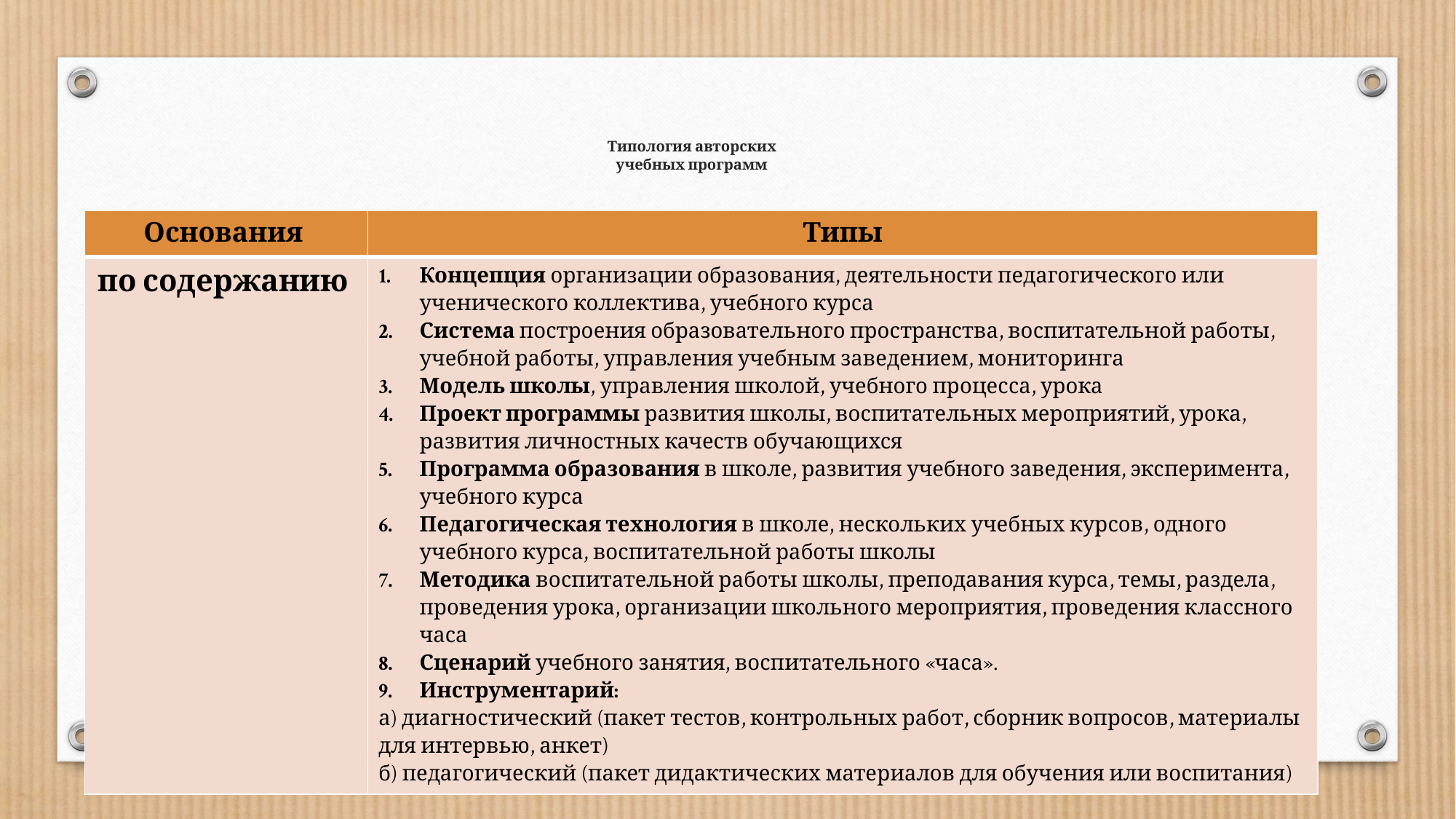

# Типология авторских учебных программ
| Основания | Типы |
| --- | --- |
| по содержанию | Концепция организации образования, деятельности педагогического или ученического коллектива, учебного курса Система построения образовательного пространства, воспитательной работы, учебной работы, управления учебным заведением, мониторинга Модель школы, управления школой, учебного процесса, урока Проект программы развития школы, воспитательных мероприятий, урока, развития личностных качеств обучающихся Программа образования в школе, развития учебного заведения, эксперимента, учебного курса Педагогическая технология в школе, нескольких учебных курсов, одного учебного курса, воспитательной работы школы Методика воспитательной работы школы, преподавания курса, темы, раздела, проведения урока, организации школьного мероприятия, проведения классного часа Сценарий учебного занятия, воспитательного «часа». Инструментарий: а) диагностический (пакет тестов, контрольных работ, сборник вопросов, материалы для интервью, анкет) б) педагогический (пакет дидактических материалов для обучения или воспитания) |